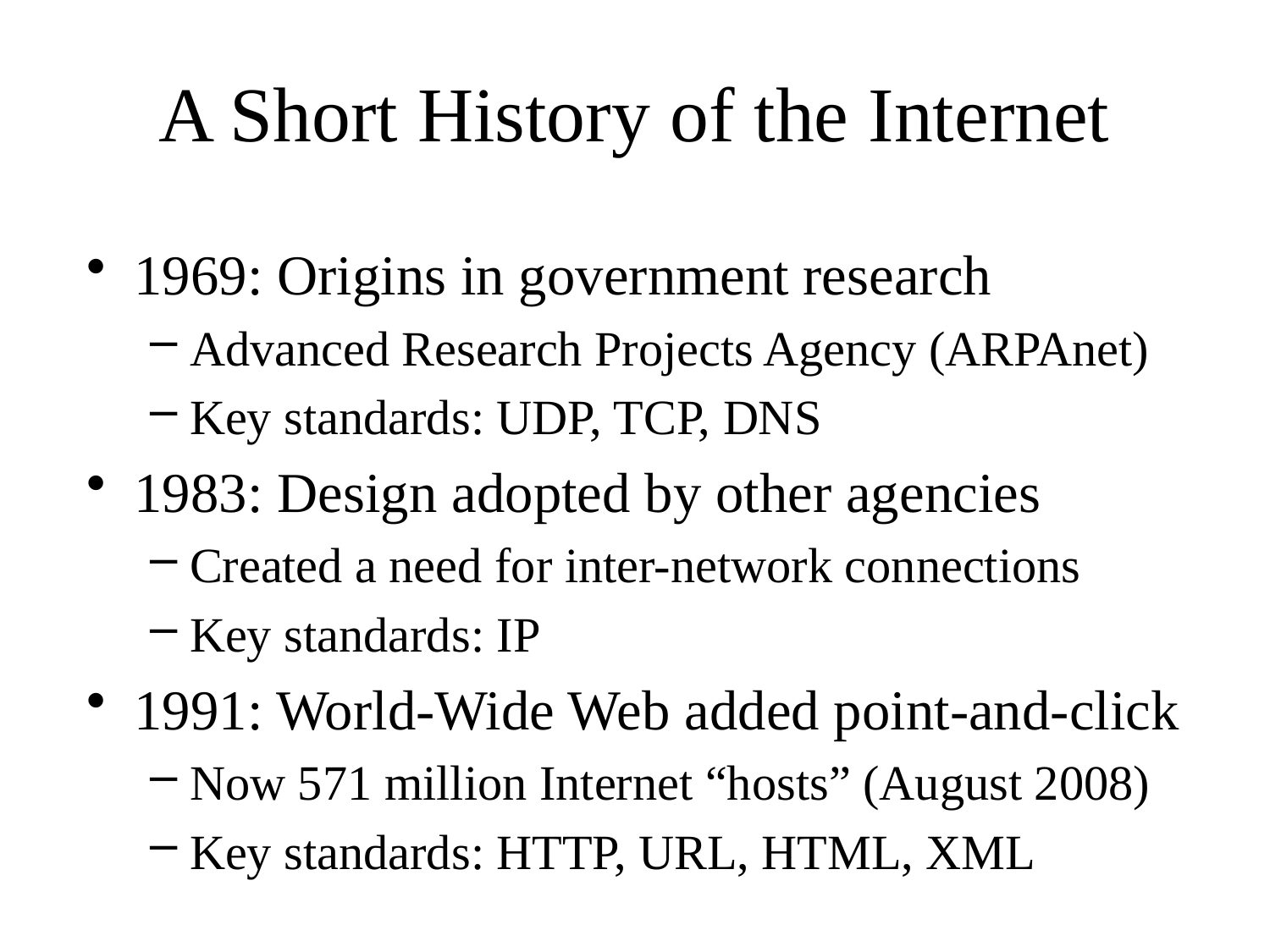

# A Short History of the Internet
1969: Origins in government research
Advanced Research Projects Agency (ARPAnet)
Key standards: UDP, TCP, DNS
1983: Design adopted by other agencies
Created a need for inter-network connections
Key standards: IP
1991: World-Wide Web added point-and-click
Now 571 million Internet “hosts” (August 2008)
Key standards: HTTP, URL, HTML, XML